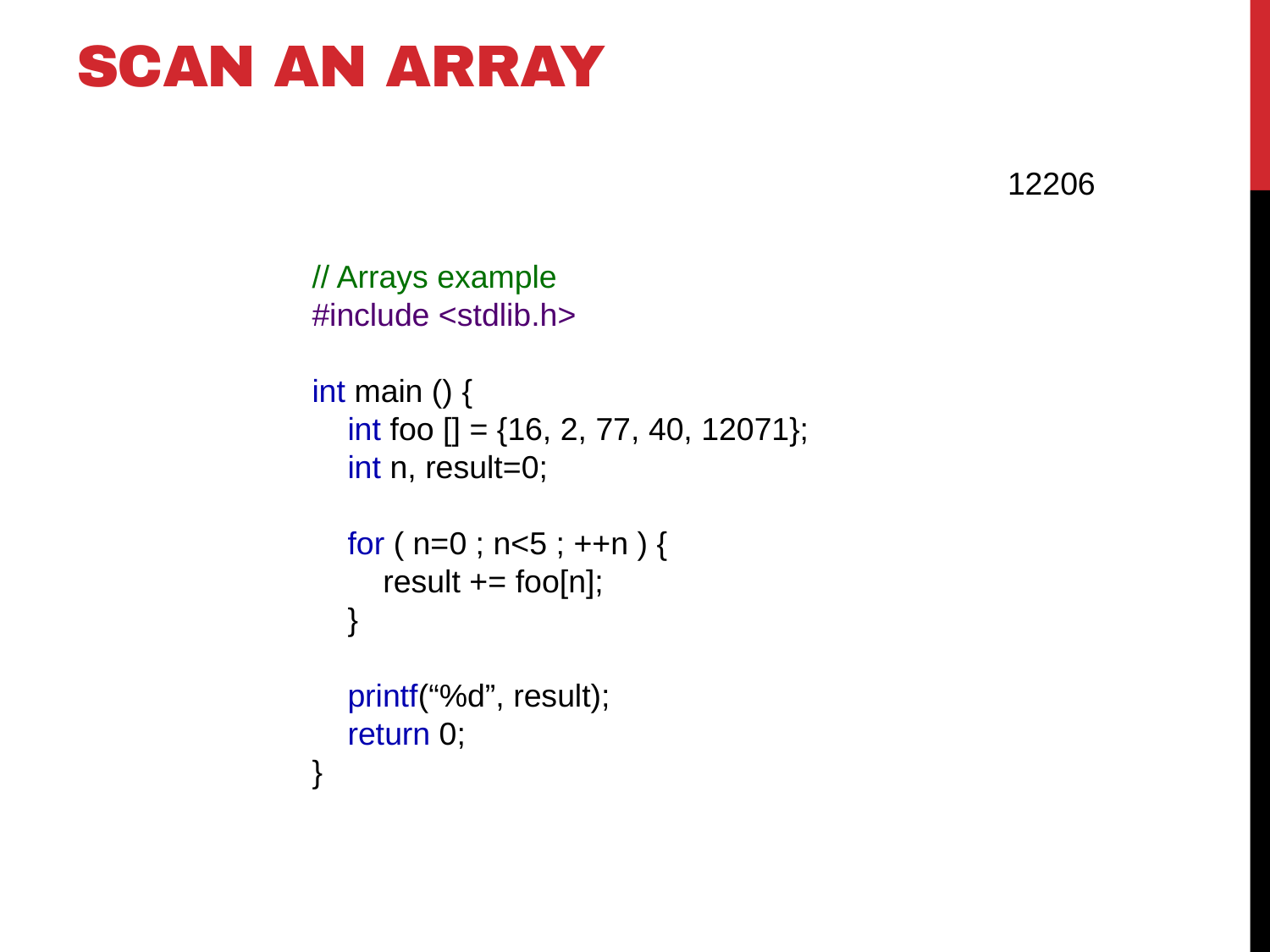

# Scan an array
12206
// Arrays example
#include <stdlib.h>

int main () {
    int foo [] = {16, 2, 77, 40, 12071};
    int n, result=0;

    for ( n=0 ; n<5 ; ++n ) {
        result += foo[n];
    }

    printf(“%d”, result);
    return 0;
}